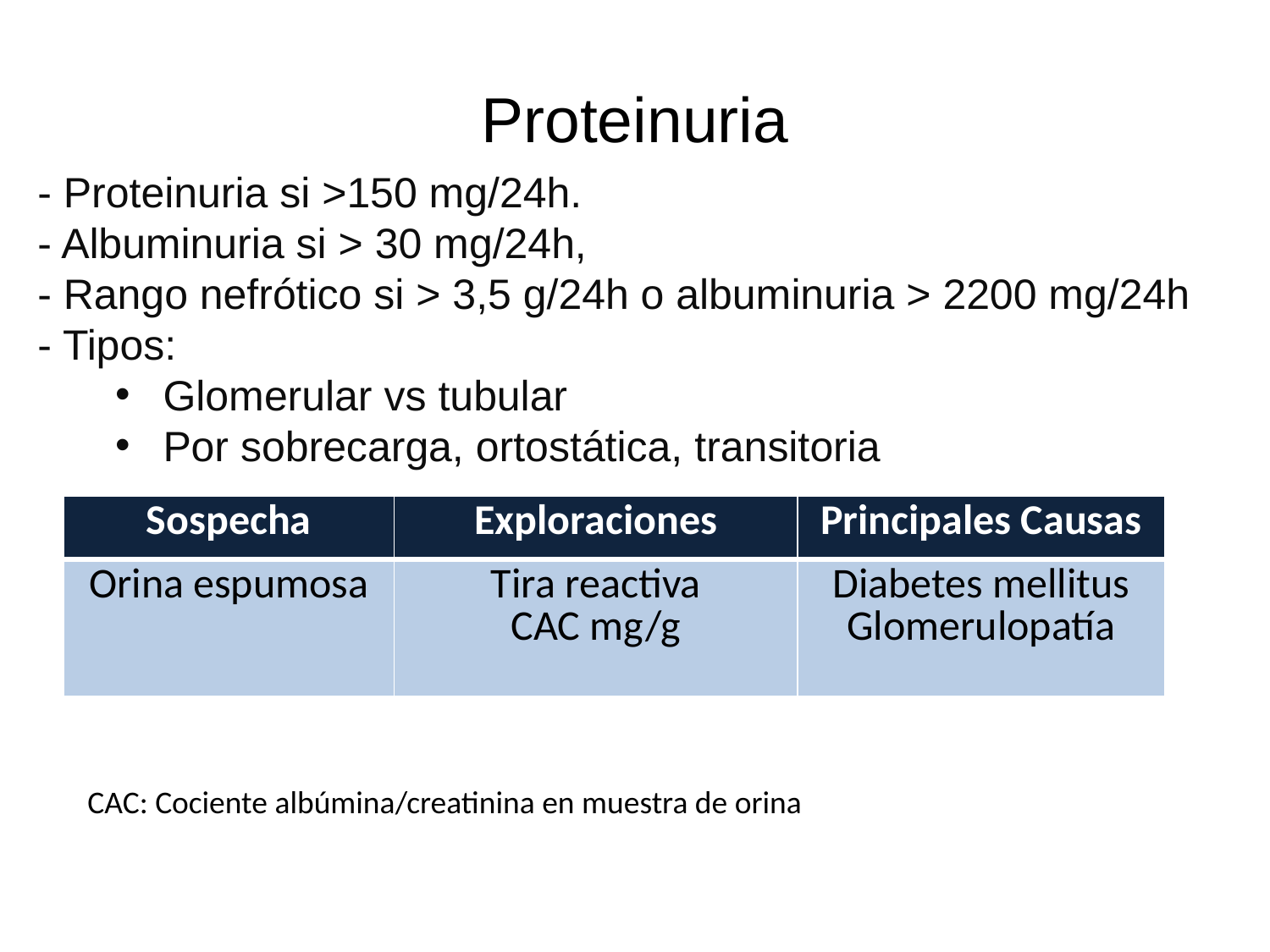

# Proteinuria
- Proteinuria si >150 mg/24h.
- Albuminuria si > 30 mg/24h,
- Rango nefrótico si > 3,5 g/24h o albuminuria > 2200 mg/24h
- Tipos:
Glomerular vs tubular
Por sobrecarga, ortostática, transitoria
| Sospecha | Exploraciones | Principales Causas |
| --- | --- | --- |
| Orina espumosa | Tira reactiva CAC mg/g | Diabetes mellitus Glomerulopatía |
CAC: Cociente albúmina/creatinina en muestra de orina